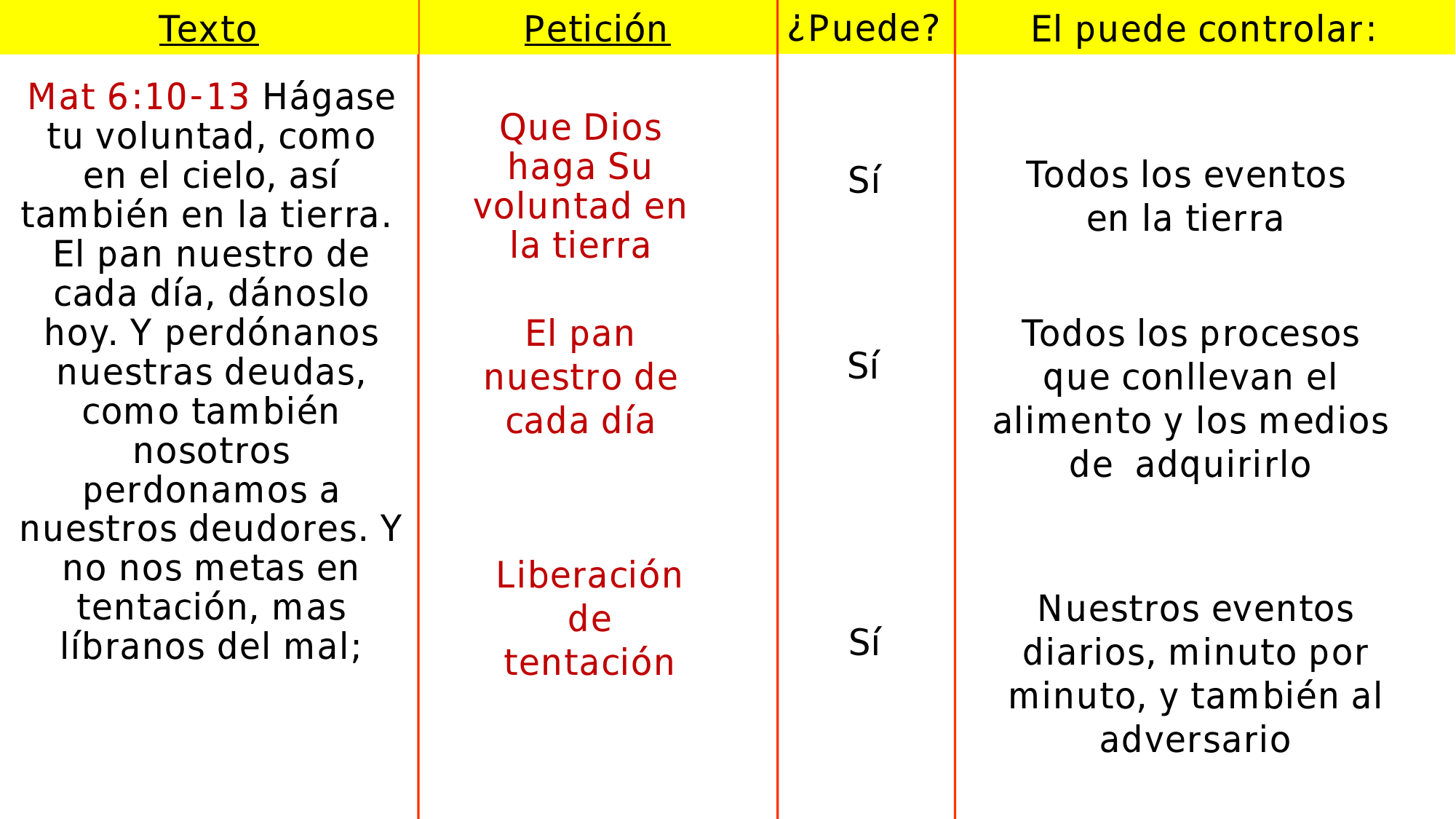

Texto
Petición

El puede controlar:

¿Puede?
Mat 6:10-13 Hágase tu voluntad, como en el cielo, así también en la tierra.  El pan nuestro de cada día, dánoslo hoy. Y perdónanos nuestras deudas, como también nosotros perdonamos a nuestros deudores. Y no nos metas en tentación, mas líbranos del mal;
Que Dios haga Su voluntad en la tierra
Todos los eventos
en la tierra
Sí
El pan nuestro de cada día
Todos los procesos que conllevan el alimento y los medios de  adquirirlo
Sí
Liberación
de
tentación
Nuestros eventos diarios, minuto por minuto, y también al adversario
Sí